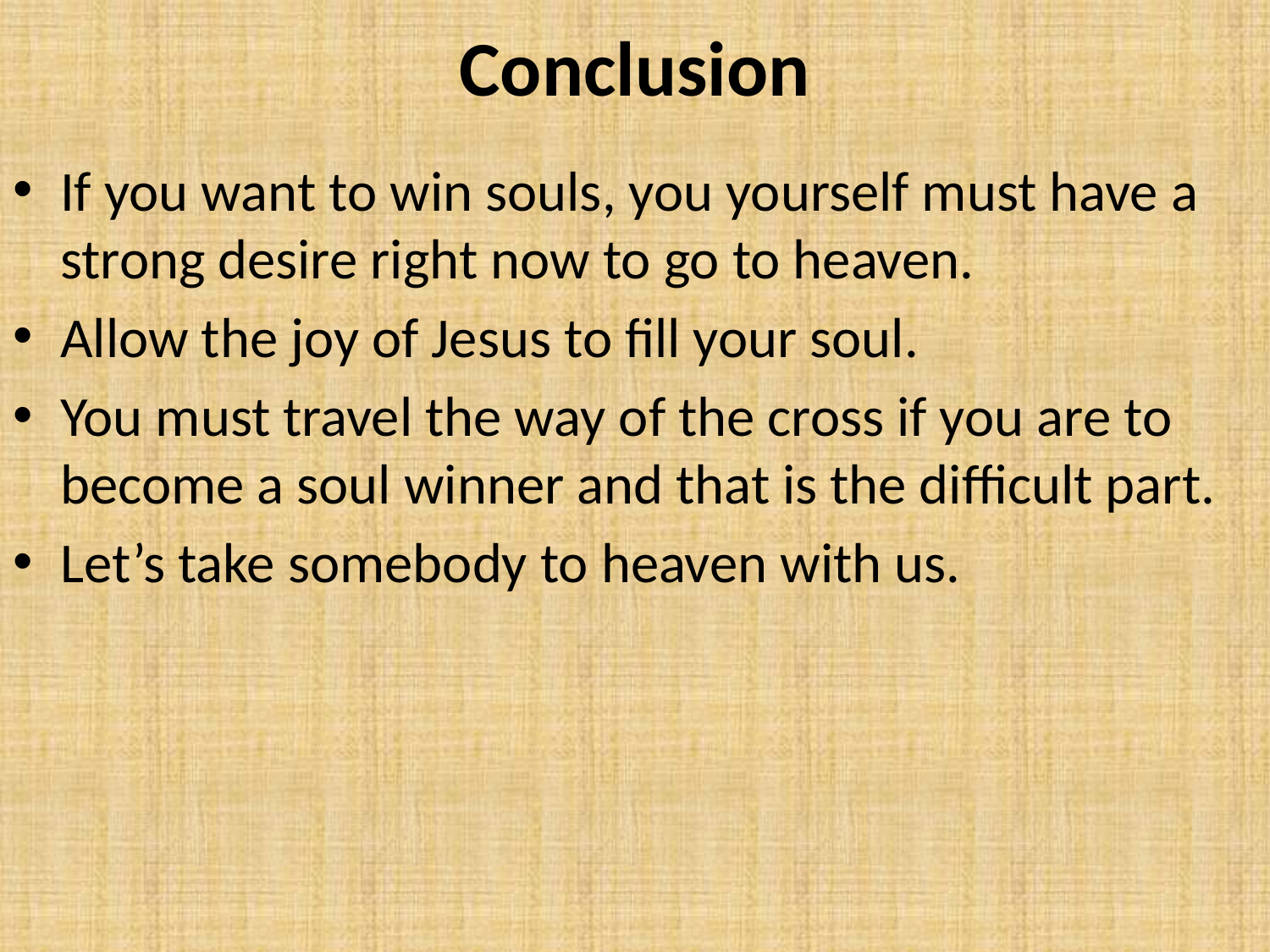

# Conclusion
If you want to win souls, you yourself must have a strong desire right now to go to heaven.
Allow the joy of Jesus to fill your soul.
You must travel the way of the cross if you are to become a soul winner and that is the difficult part.
Let’s take somebody to heaven with us.